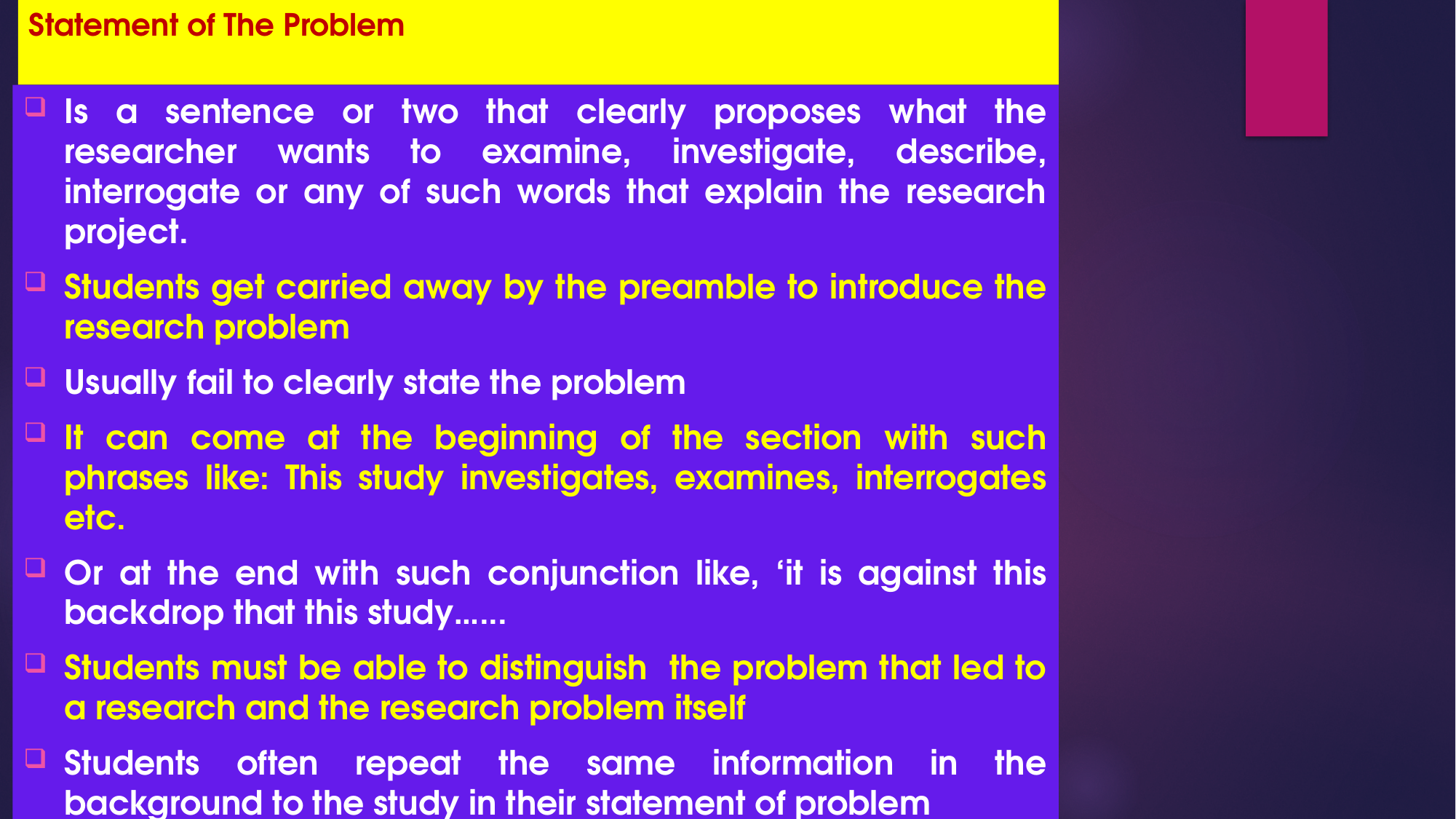

# Statement of The Problem
Is a sentence or two that clearly proposes what the researcher wants to examine, investigate, describe, interrogate or any of such words that explain the research project.
Students get carried away by the preamble to introduce the research problem
Usually fail to clearly state the problem
It can come at the beginning of the section with such phrases like: This study investigates, examines, interrogates etc.
Or at the end with such conjunction like, ‘it is against this backdrop that this study…...
Students must be able to distinguish  the problem that led to a research and the research problem itself
Students often repeat the same information in the background to the study in their statement of problem